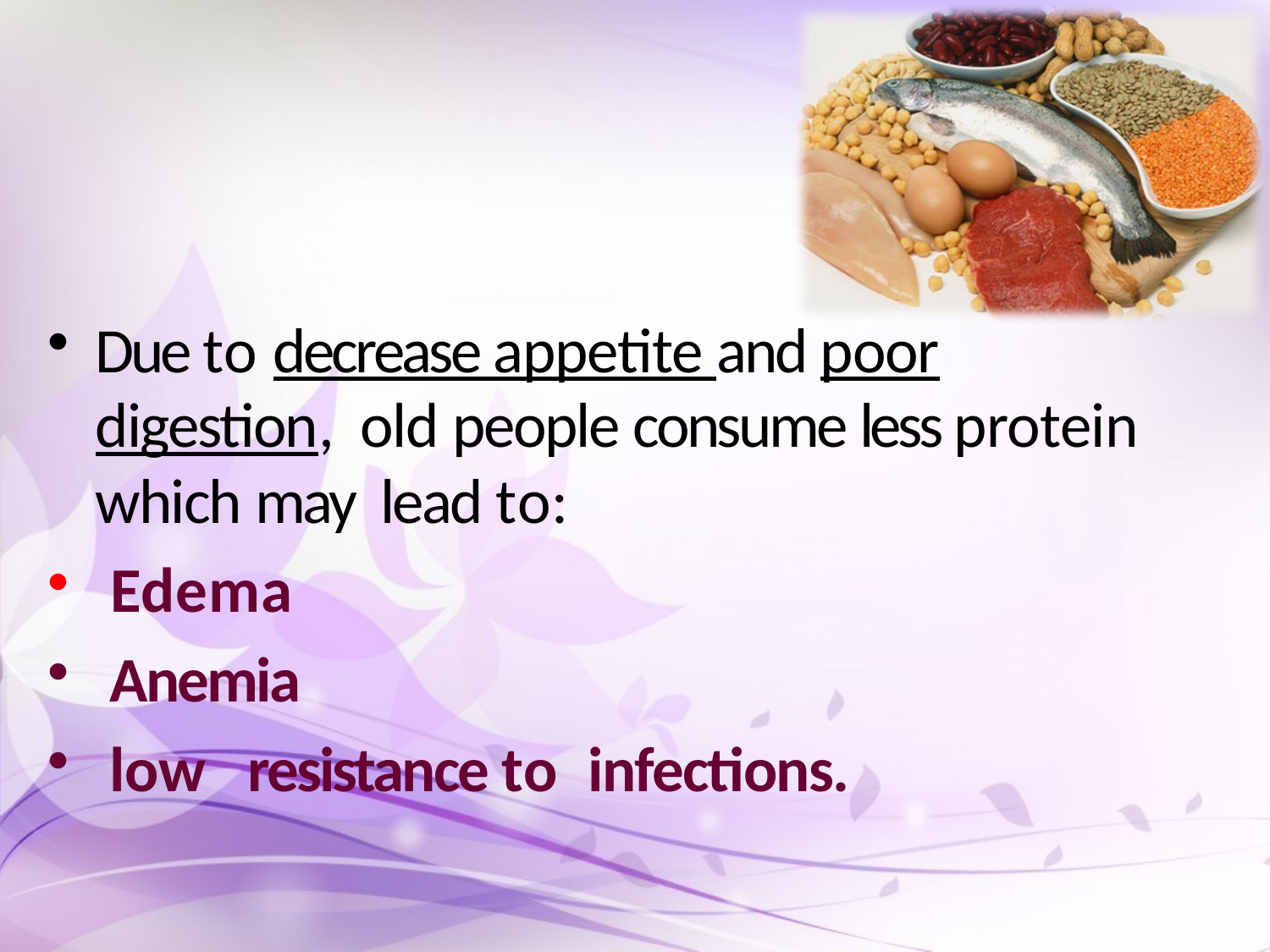

#
Due to decrease appetite and poor digestion,  old people consume less protein which may  lead to:
 Edema
 Anemia
 low         resistance to  infections.